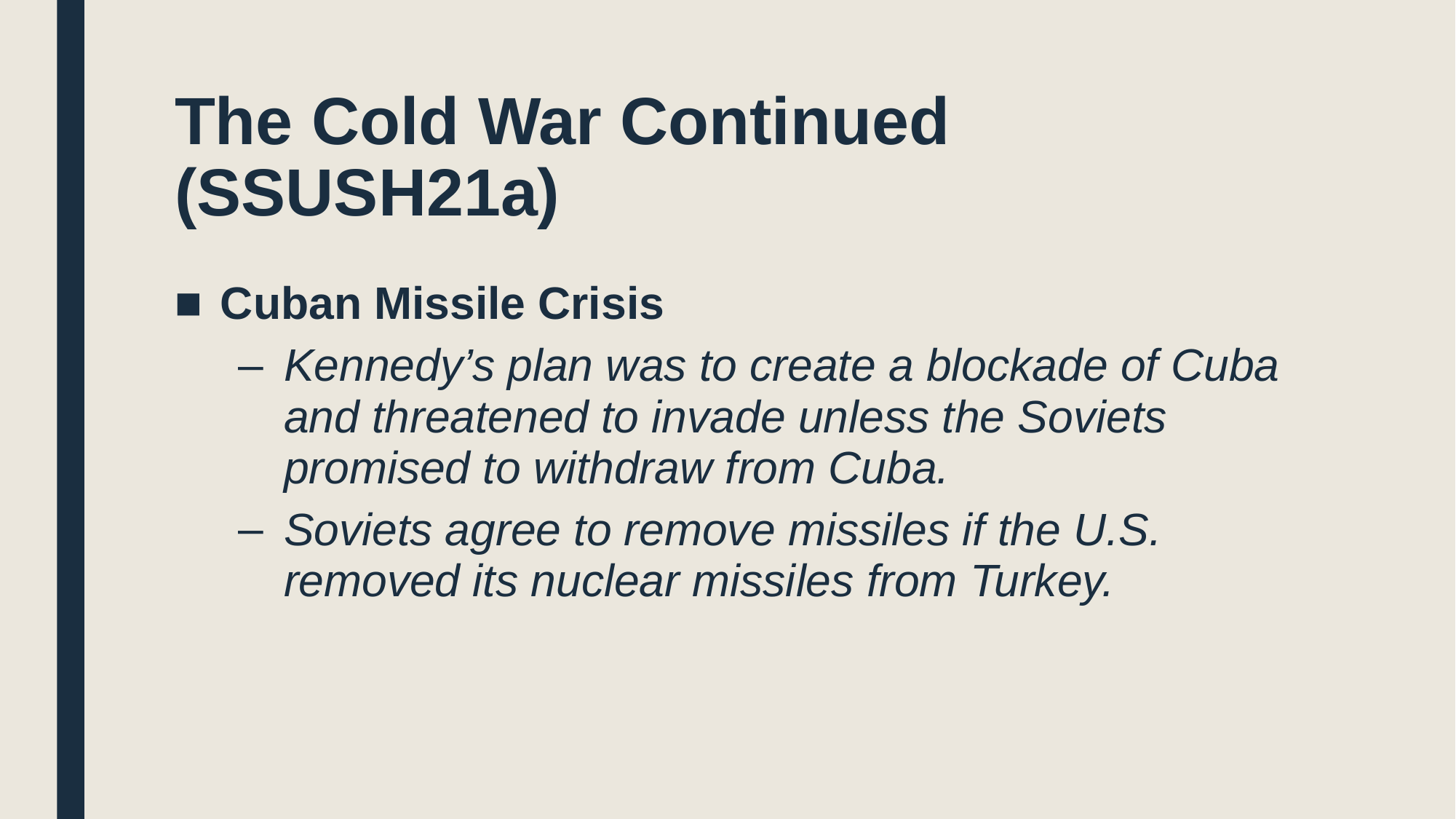

# The Cold War Continued (SSUSH21a)
Cuban Missile Crisis
Kennedy’s plan was to create a blockade of Cuba and threatened to invade unless the Soviets promised to withdraw from Cuba.
Soviets agree to remove missiles if the U.S. removed its nuclear missiles from Turkey.